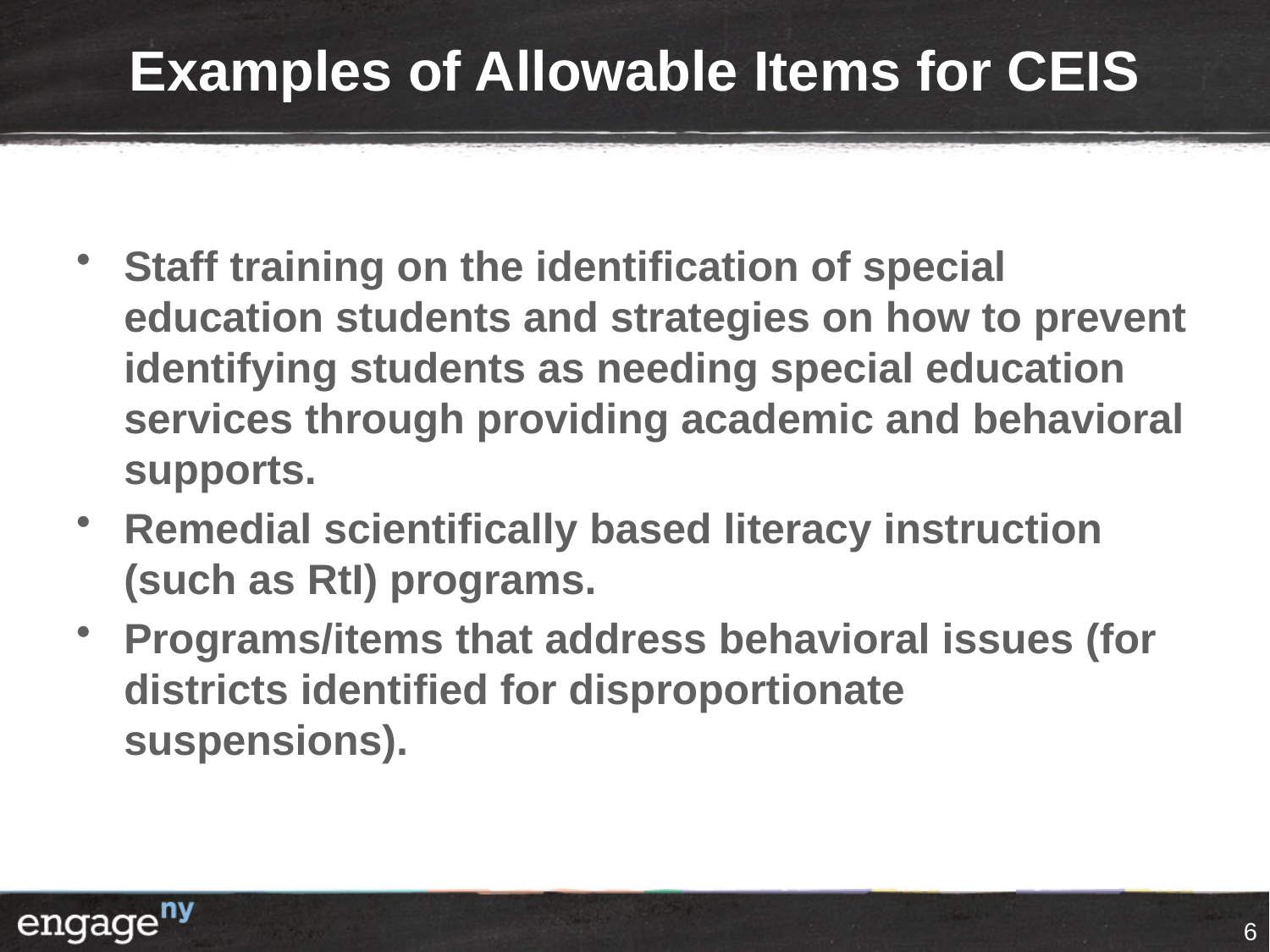

# Examples of Allowable Items for CEIS
Staff training on the identification of special education students and strategies on how to prevent identifying students as needing special education services through providing academic and behavioral supports.
Remedial scientifically based literacy instruction (such as RtI) programs.
Programs/items that address behavioral issues (for districts identified for disproportionate suspensions).
6